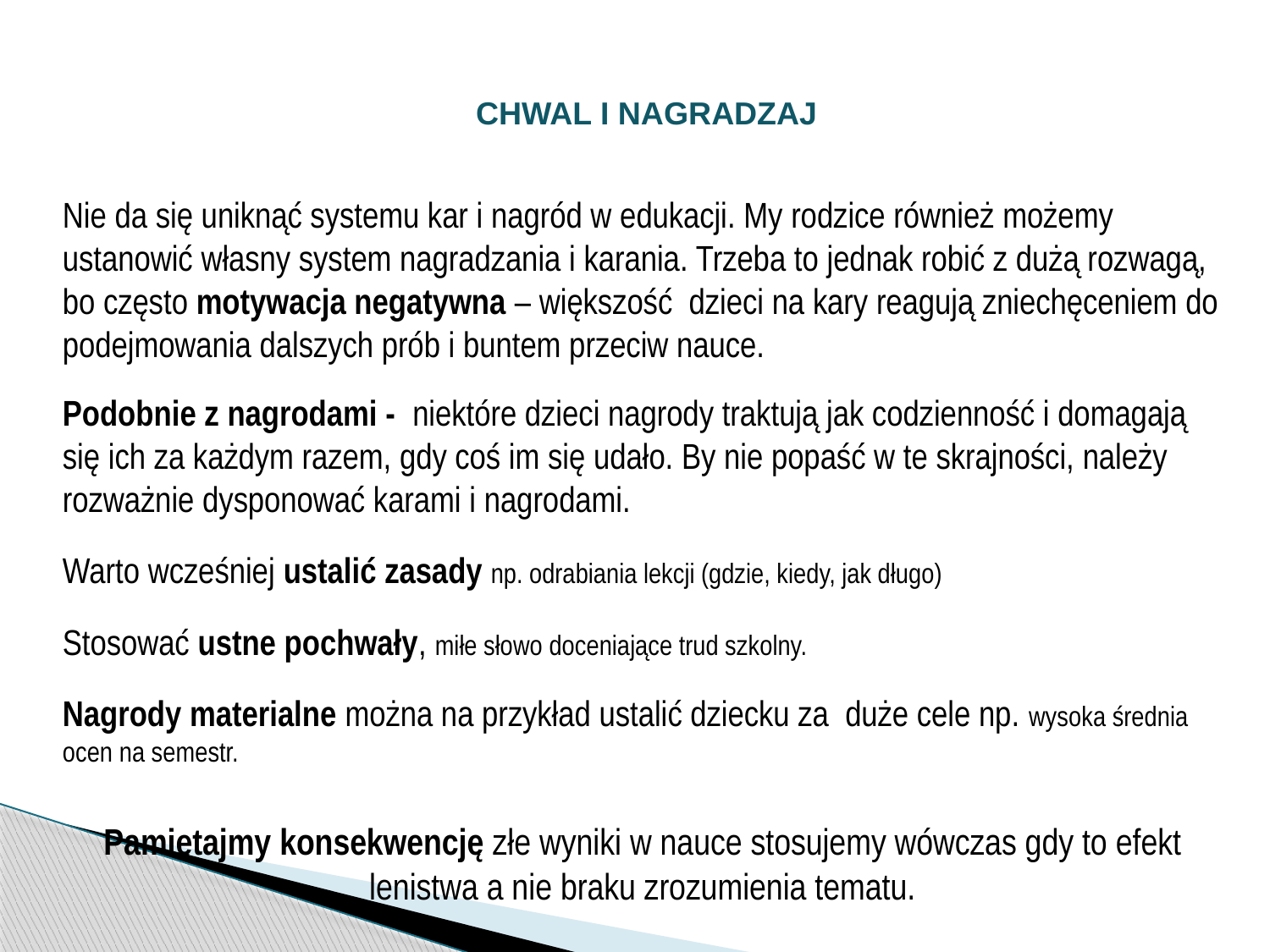

# CHWAL I NAGRADZAJ
	Nie da się uniknąć systemu kar i nagród w edukacji. My rodzice również możemy ustanowić własny system nagradzania i karania. Trzeba to jednak robić z dużą rozwagą, bo często motywacja negatywna – większość  dzieci na kary reagują zniechęceniem do podejmowania dalszych prób i buntem przeciw nauce.

Podobnie z nagrodami -  niektóre dzieci nagrody traktują jak codzienność i domagają się ich za każdym razem, gdy coś im się udało. By nie popaść w te skrajności, należy rozważnie dysponować karami i nagrodami.

Warto wcześniej ustalić zasady np. odrabiania lekcji (gdzie, kiedy, jak długo)

Stosować ustne pochwały, miłe słowo doceniające trud szkolny.

Nagrody materialne można na przykład ustalić dziecku za  duże cele np. wysoka średnia ocen na semestr.

Pamiętajmy konsekwencję złe wyniki w nauce stosujemy wówczas gdy to efekt lenistwa a nie braku zrozumienia tematu.